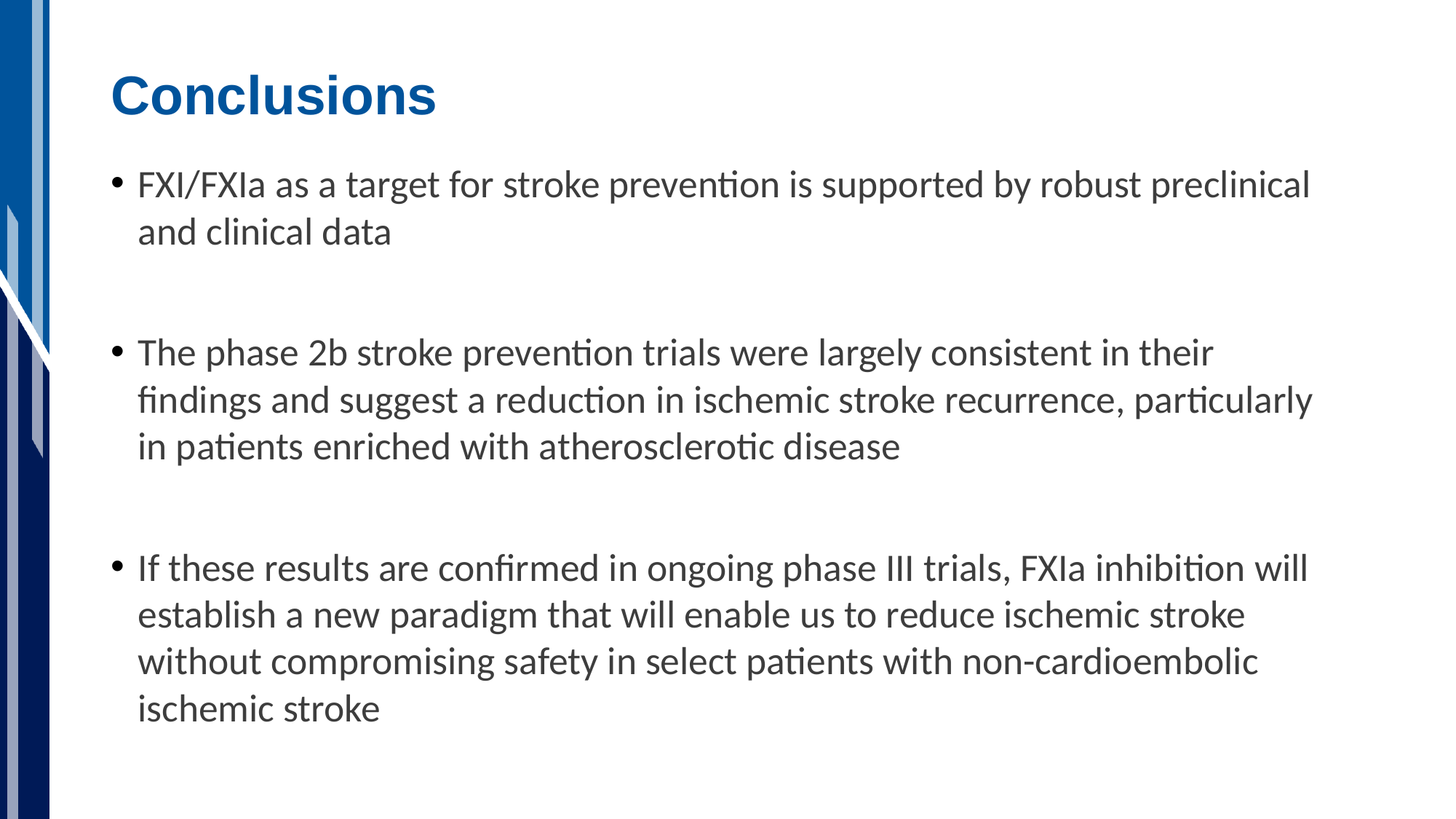

# Conclusions
FXI/FXIa as a target for stroke prevention is supported by robust preclinical and clinical data

The phase 2b stroke prevention trials were largely consistent in their findings and suggest a reduction in ischemic stroke recurrence, particularly in patients enriched with atherosclerotic disease

If these results are confirmed in ongoing phase III trials, FXIa inhibition will establish a new paradigm that will enable us to reduce ischemic stroke without compromising safety in select patients with non-cardioembolic ischemic stroke